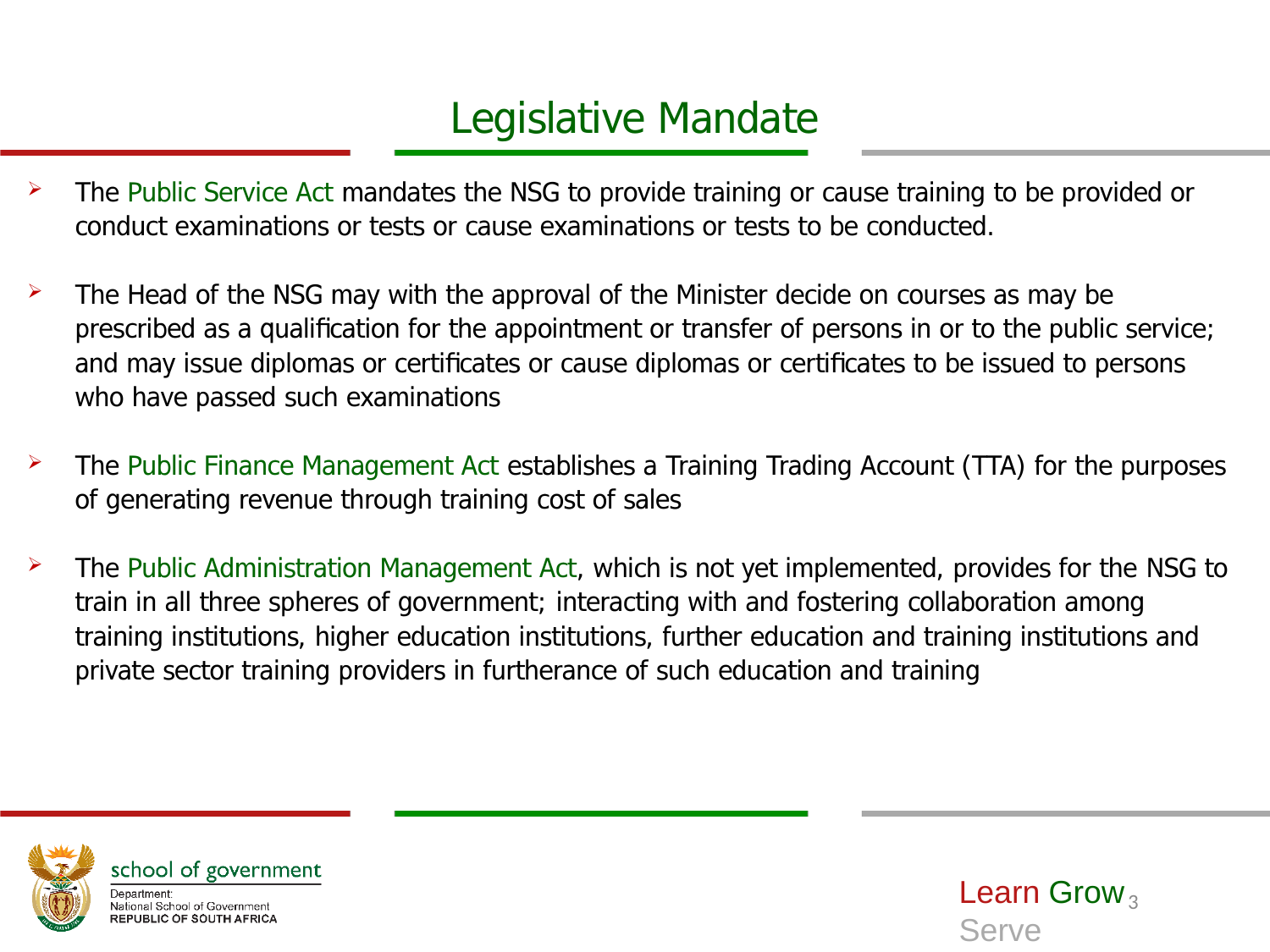

# Legislative Mandate

The Public Service Act mandates the NSG to provide training or cause training to be provided or conduct examinations or tests or cause examinations or tests to be conducted.

The Head of the NSG may with the approval of the Minister decide on courses as may be prescribed as a qualification for the appointment or transfer of persons in or to the public service; and may issue diplomas or certificates or cause diplomas or certificates to be issued to persons who have passed such examinations

The Public Finance Management Act establishes a Training Trading Account (TTA) for the purposes of generating revenue through training cost of sales

The Public Administration Management Act, which is not yet implemented, provides for the NSG to train in all three spheres of government; interacting with and fostering collaboration among training institutions, higher education institutions, further education and training institutions and private sector training providers in furtherance of such education and training

3